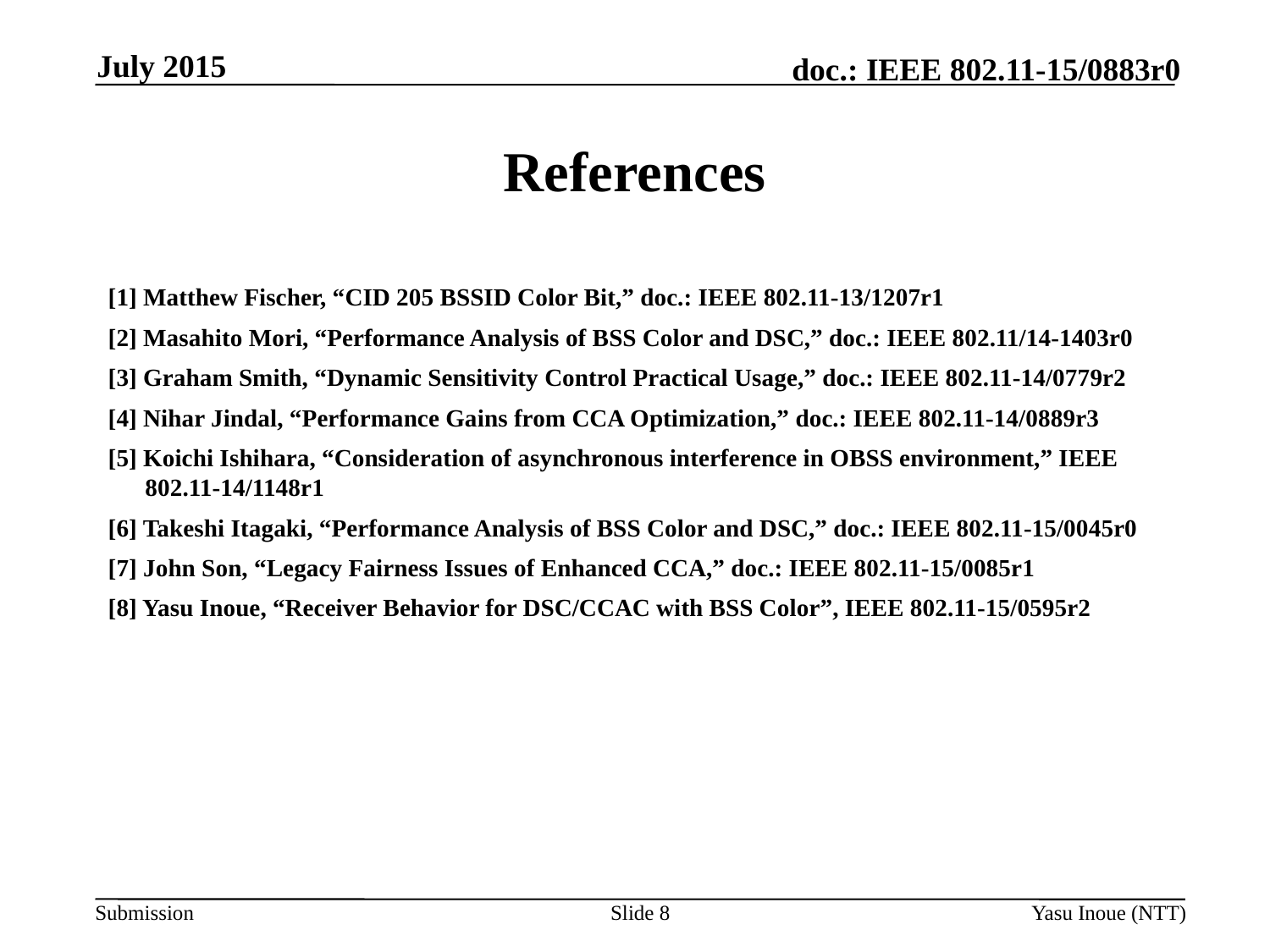

July 2015
# References
[1] Matthew Fischer, “CID 205 BSSID Color Bit,” doc.: IEEE 802.11-13/1207r1
[2] Masahito Mori, “Performance Analysis of BSS Color and DSC,” doc.: IEEE 802.11/14-1403r0
[3] Graham Smith, “Dynamic Sensitivity Control Practical Usage,” doc.: IEEE 802.11-14/0779r2
[4] Nihar Jindal, “Performance Gains from CCA Optimization,” doc.: IEEE 802.11-14/0889r3
[5] Koichi Ishihara, “Consideration of asynchronous interference in OBSS environment,” IEEE 802.11-14/1148r1
[6] Takeshi Itagaki, “Performance Analysis of BSS Color and DSC,” doc.: IEEE 802.11-15/0045r0
[7] John Son, “Legacy Fairness Issues of Enhanced CCA,” doc.: IEEE 802.11-15/0085r1
[8] Yasu Inoue, “Receiver Behavior for DSC/CCAC with BSS Color”, IEEE 802.11-15/0595r2
Slide 8
Yasu Inoue (NTT)